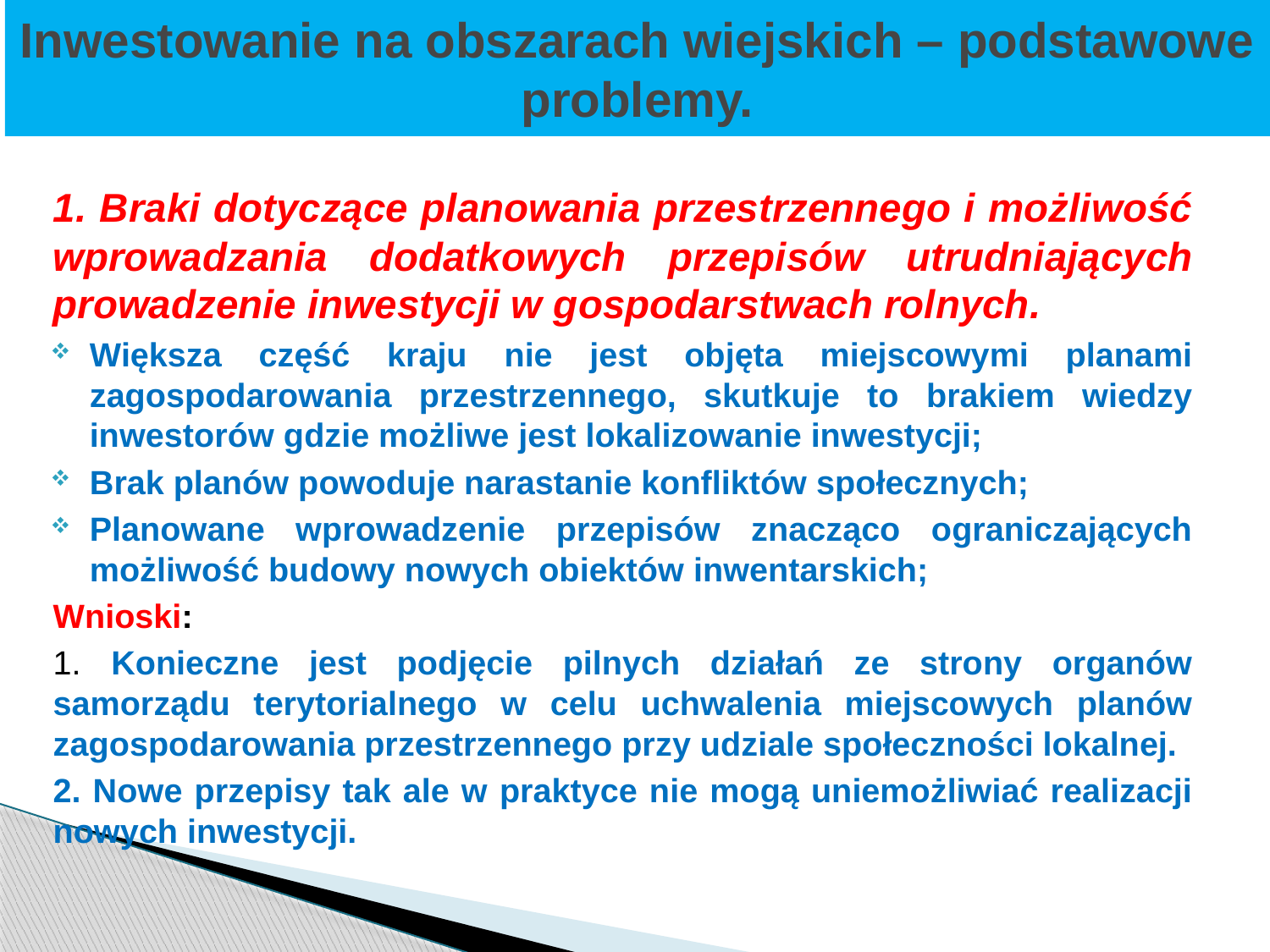

# Inwestowanie na obszarach wiejskich – podstawowe problemy.
1. Braki dotyczące planowania przestrzennego i możliwość wprowadzania dodatkowych przepisów utrudniających prowadzenie inwestycji w gospodarstwach rolnych.
Większa część kraju nie jest objęta miejscowymi planami zagospodarowania przestrzennego, skutkuje to brakiem wiedzy inwestorów gdzie możliwe jest lokalizowanie inwestycji;
Brak planów powoduje narastanie konfliktów społecznych;
Planowane wprowadzenie przepisów znacząco ograniczających możliwość budowy nowych obiektów inwentarskich;
Wnioski:
1. Konieczne jest podjęcie pilnych działań ze strony organów samorządu terytorialnego w celu uchwalenia miejscowych planów zagospodarowania przestrzennego przy udziale społeczności lokalnej.
2. Nowe przepisy tak ale w praktyce nie mogą uniemożliwiać realizacji nowych inwestycji.